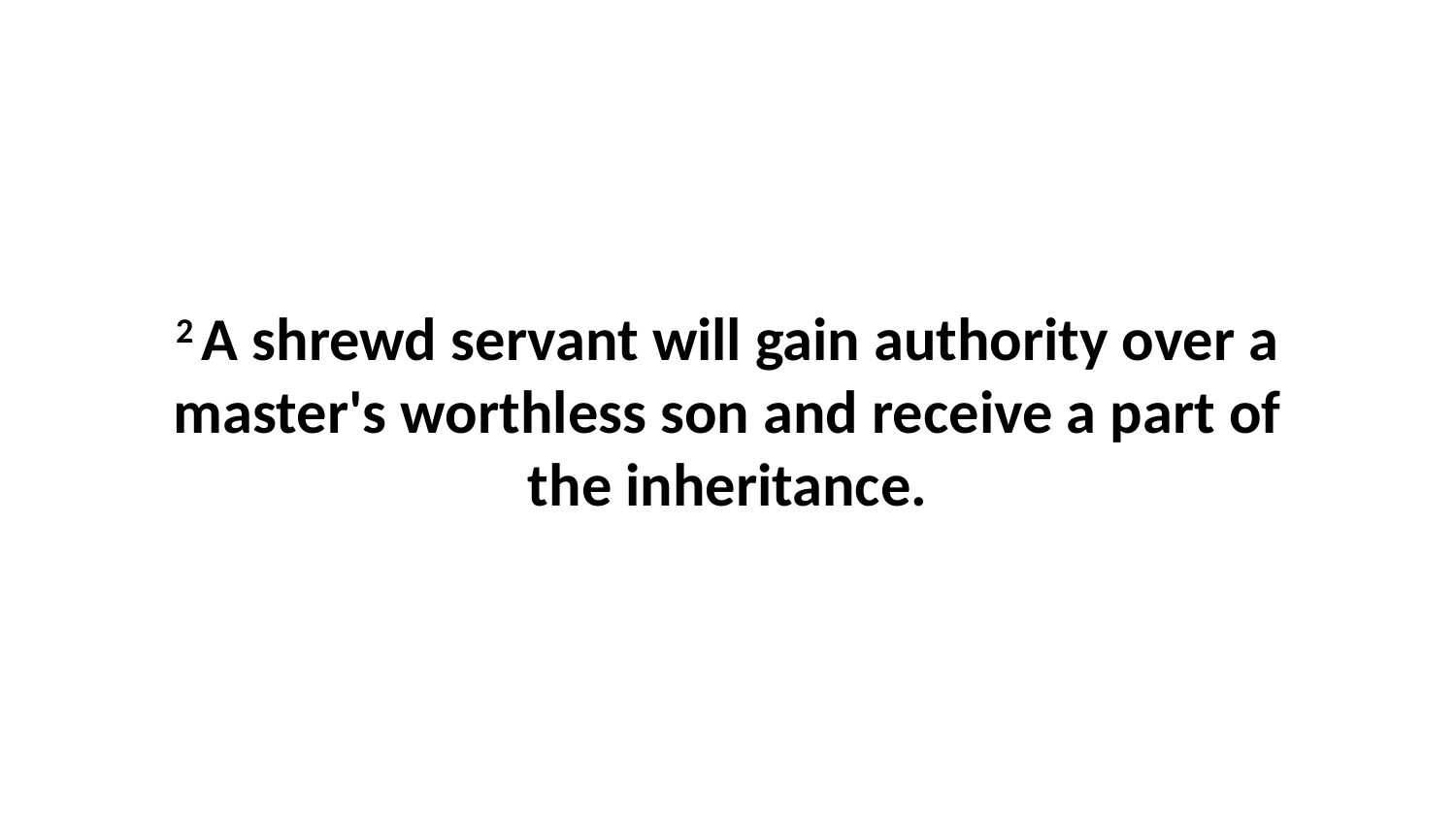

2 A shrewd servant will gain authority over a master's worthless son and receive a part of the inheritance.